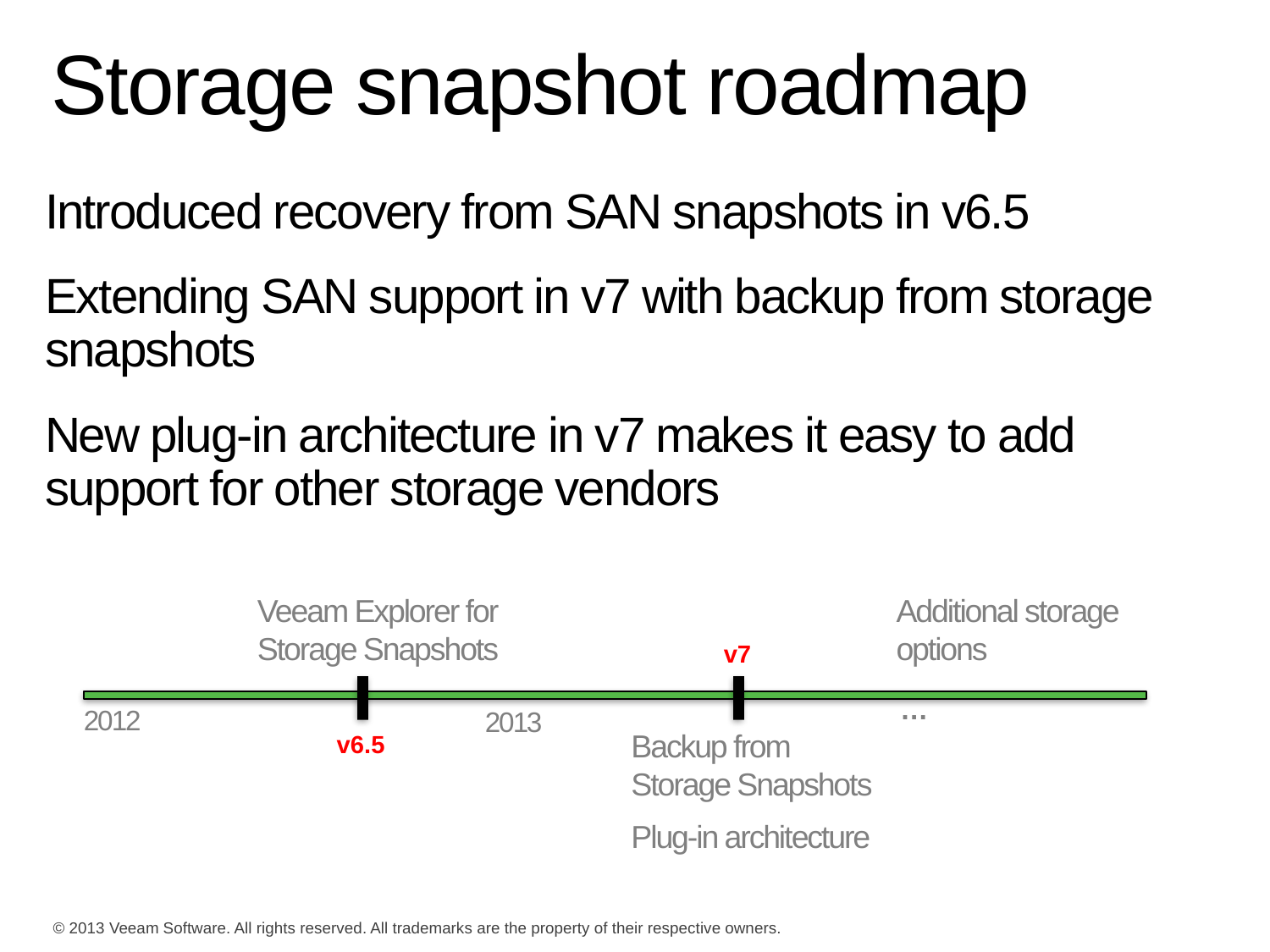

# Storage snapshot roadmap
Introduced recovery from SAN snapshots in v6.5
Extending SAN support in v7 with backup from storage snapshots
New plug-in architecture in v7 makes it easy to add support for other storage vendors
Veeam Explorer for Storage Snapshots

2013
Backup from
Storage Snapshots
Plug-in architecture
2012
v7
v6.5
Additional storage options
…